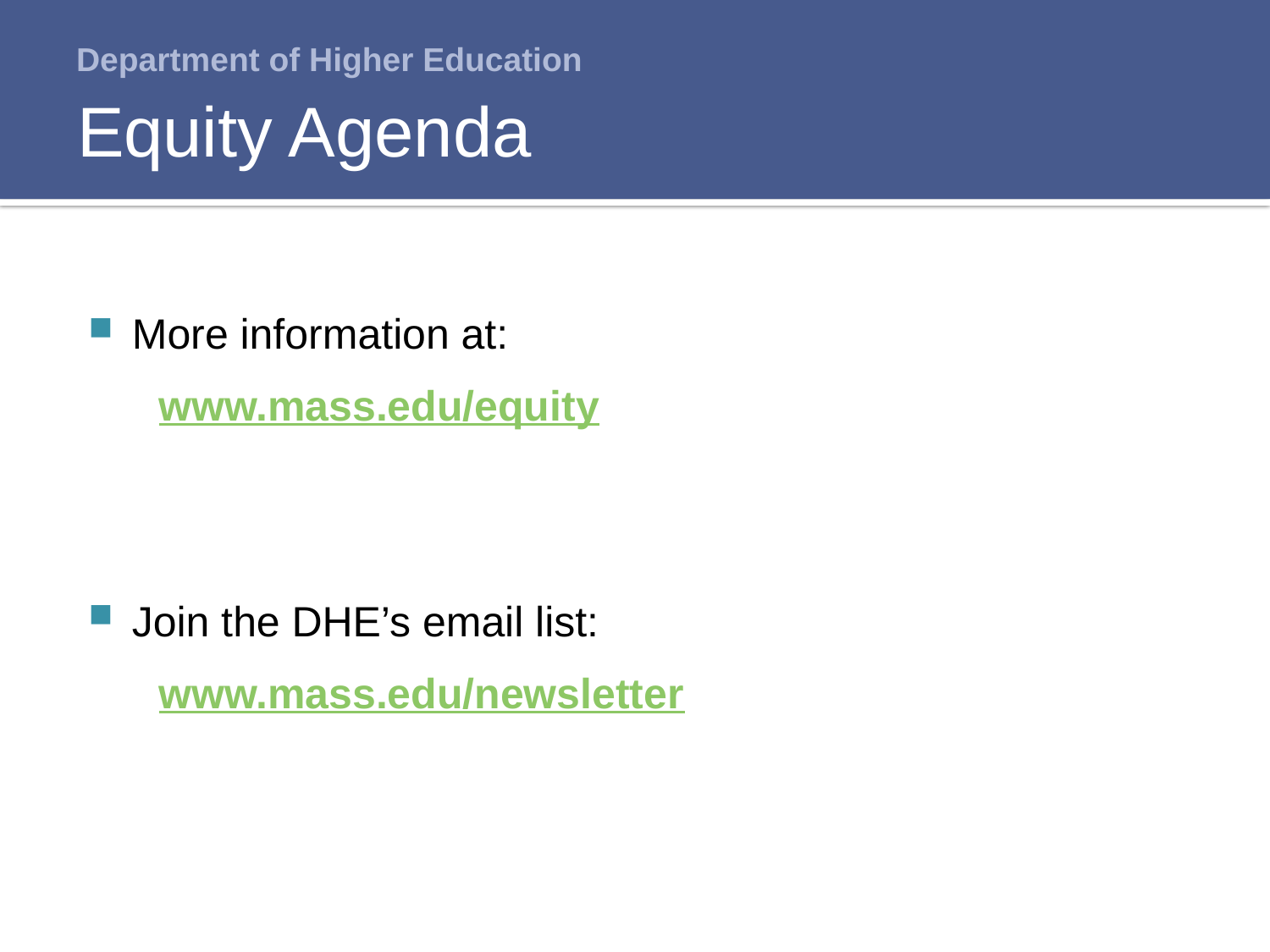

# Department of Higher Education
Equity Agenda

More information at:
      www.mass.edu/equity

Join the DHE’s email list:
      www.mass.edu/newsletter